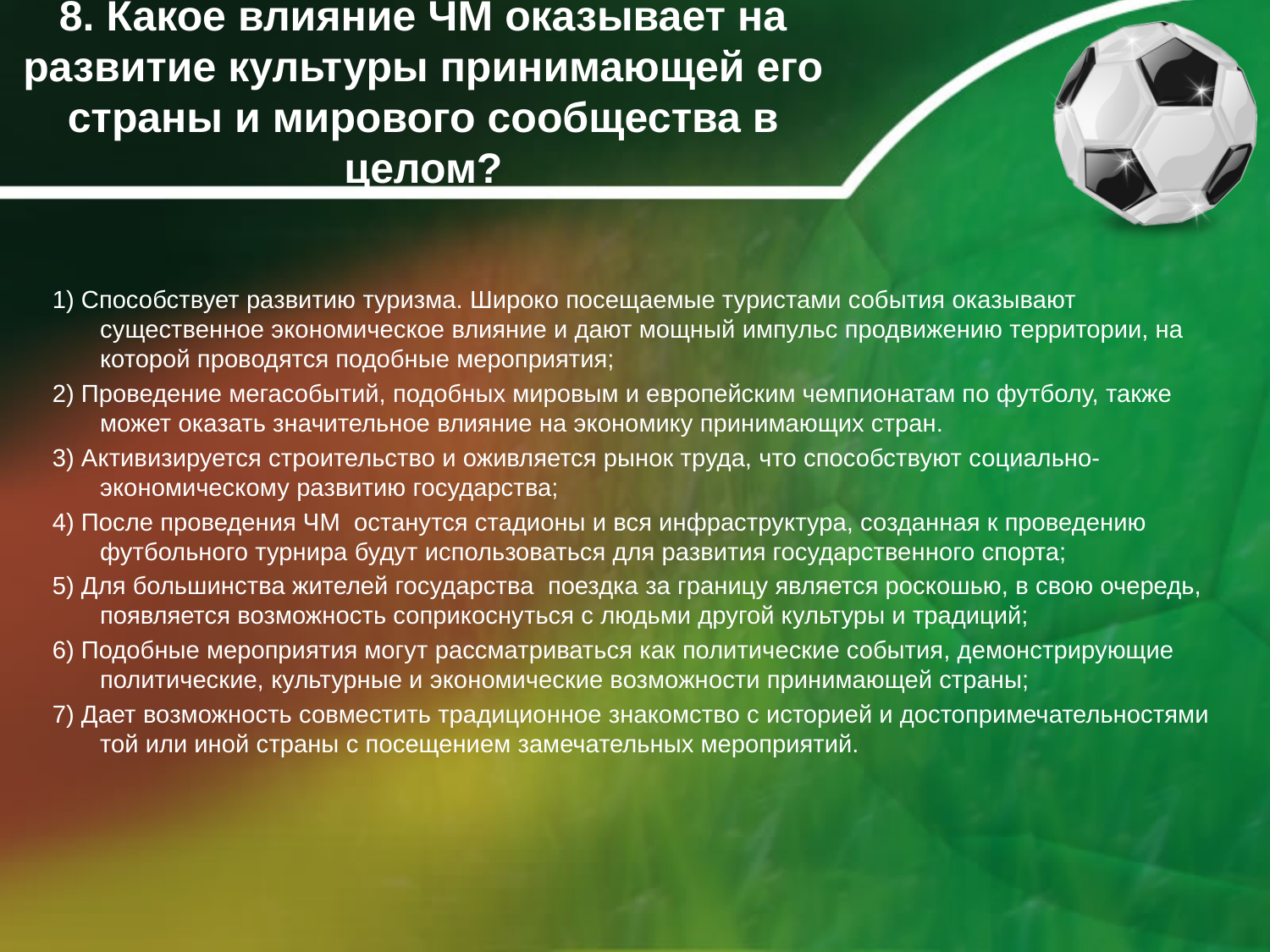

# 8. Какое влияние ЧМ оказывает на развитие культуры принимающей его страны и мирового сообщества в целом?
1) Способствует развитию туризма. Широко посещаемые туристами события оказывают существенное экономическое влияние и дают мощный импульс продвижению территории, на которой проводятся подобные мероприятия;
2) Проведение мегасобытий, подобных мировым и европейским чемпионатам по футболу, также может оказать значительное влияние на экономику принимающих стран.
3) Активизируется строительство и оживляется рынок труда, что способствуют социально-экономическому развитию государства;
4) После проведения ЧМ  останутся стадионы и вся инфраструктура, созданная к проведению футбольного турнира будут использоваться для развития государственного спорта;
5) Для большинства жителей государства  поездка за границу является роскошью, в свою очередь, появляется возможность соприкоснуться с людьми другой культуры и традиций;
6) Подобные мероприятия могут рассматриваться как политические события, демонстрирующие политические, культурные и экономические возможности принимающей страны;
7) Дает возможность совместить традиционное знакомство с историей и достопримечательностями той или иной страны с посещением замечательных мероприятий.